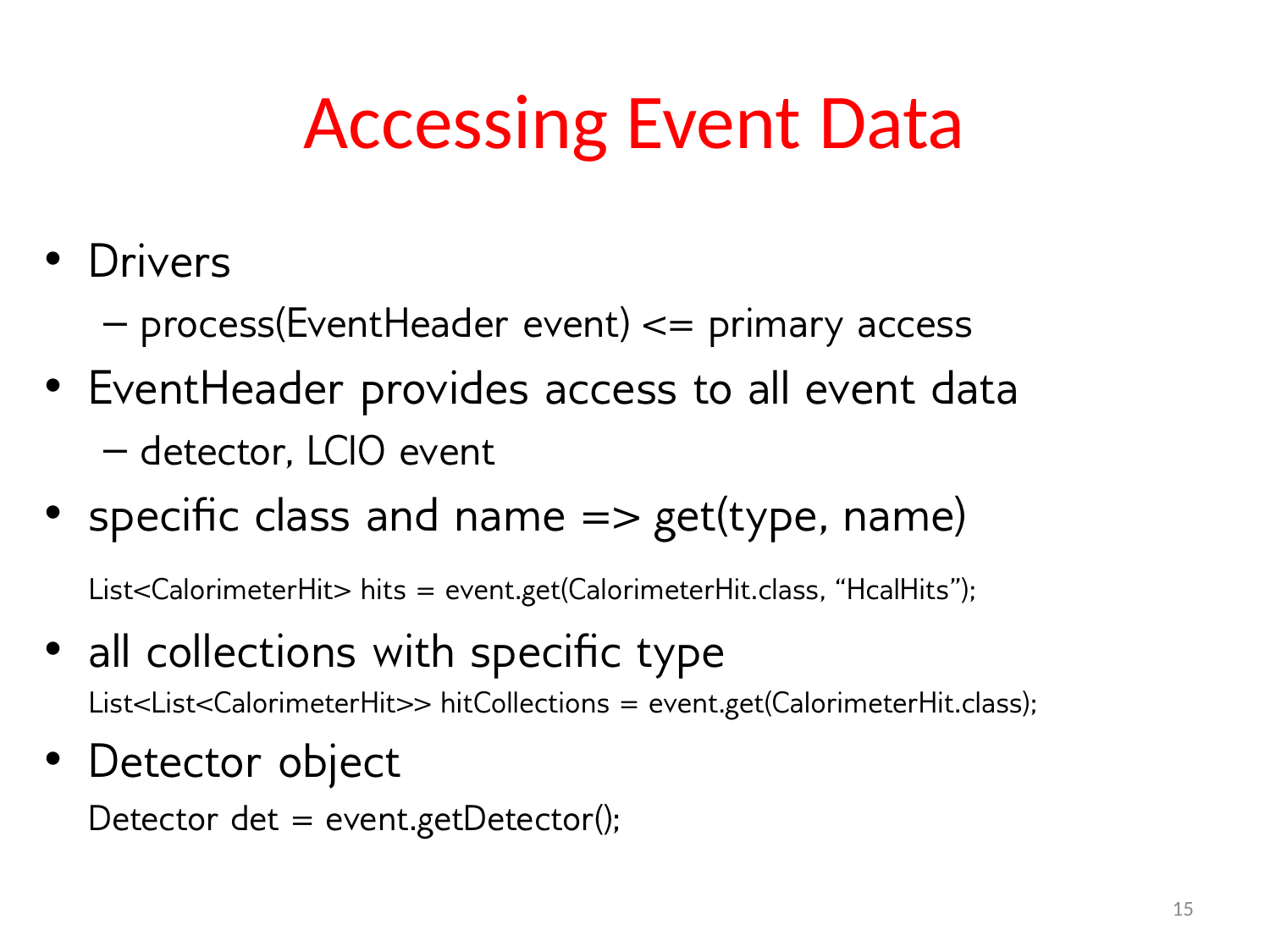

# Accessing Event Data
Drivers
process(EventHeader event) <= primary access
EventHeader provides access to all event data
detector, LCIO event
specific class and name => get(type, name)
	List<CalorimeterHit> hits = event.get(CalorimeterHit.class, “HcalHits”);
all collections with specific type
	List<List<CalorimeterHit>> hitCollections = event.get(CalorimeterHit.class);
Detector object
	Detector det = event.getDetector();

15